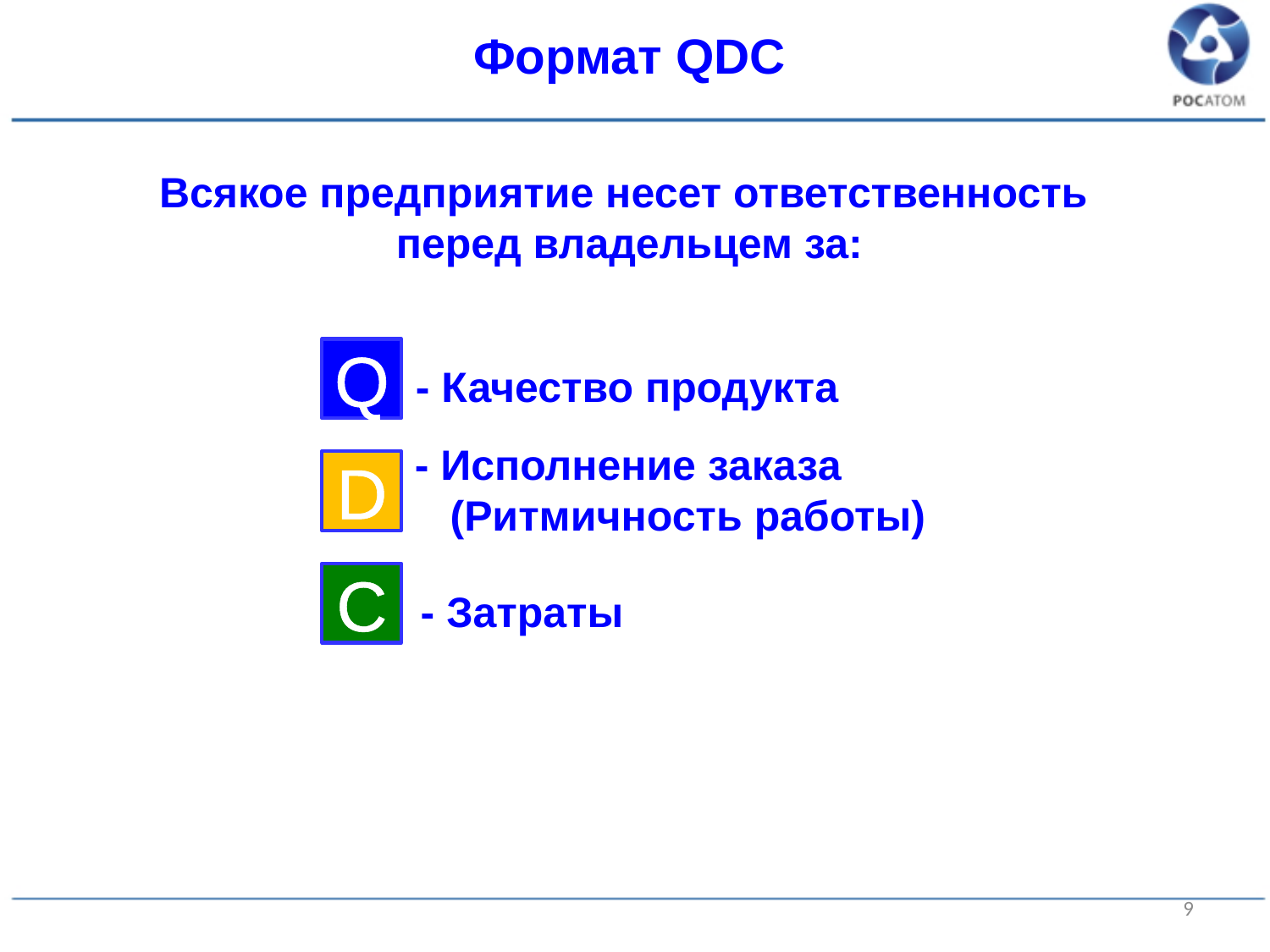

Формат QDC
Всякое предприятие несет ответственность
перед владельцем за:
Q
- Качество продукта
- Исполнение заказа
   (Ритмичность работы)
D
C
- Затраты
9